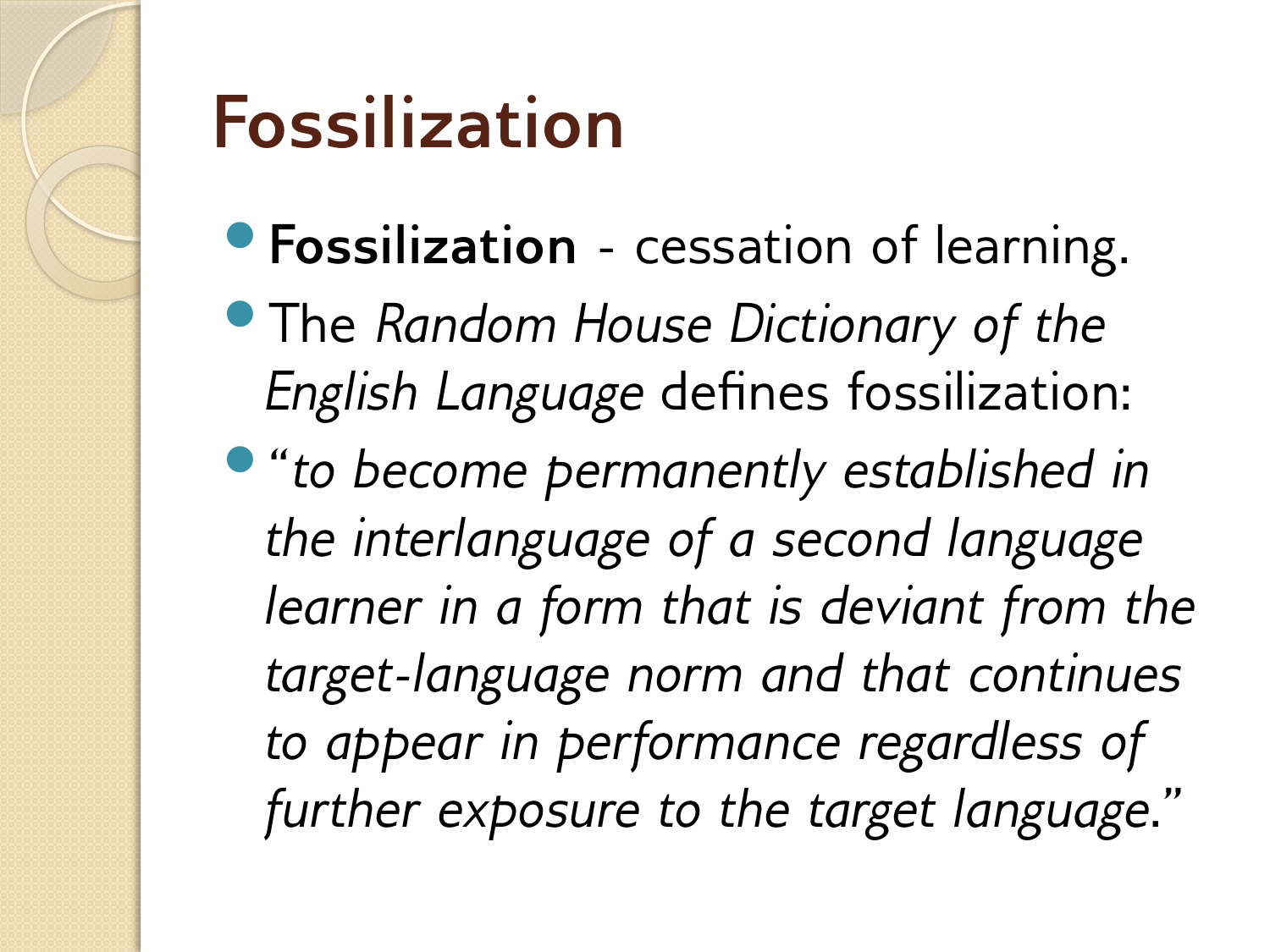

# Fossilization
Fossilization - cessation of learning.
The Random House Dictionary of the English Language defines fossilization:
“to become permanently established in the interlanguage of a second language learner in a form that is deviant from the target-language norm and that continues to appear in performance regardless of further exposure to the target language.”